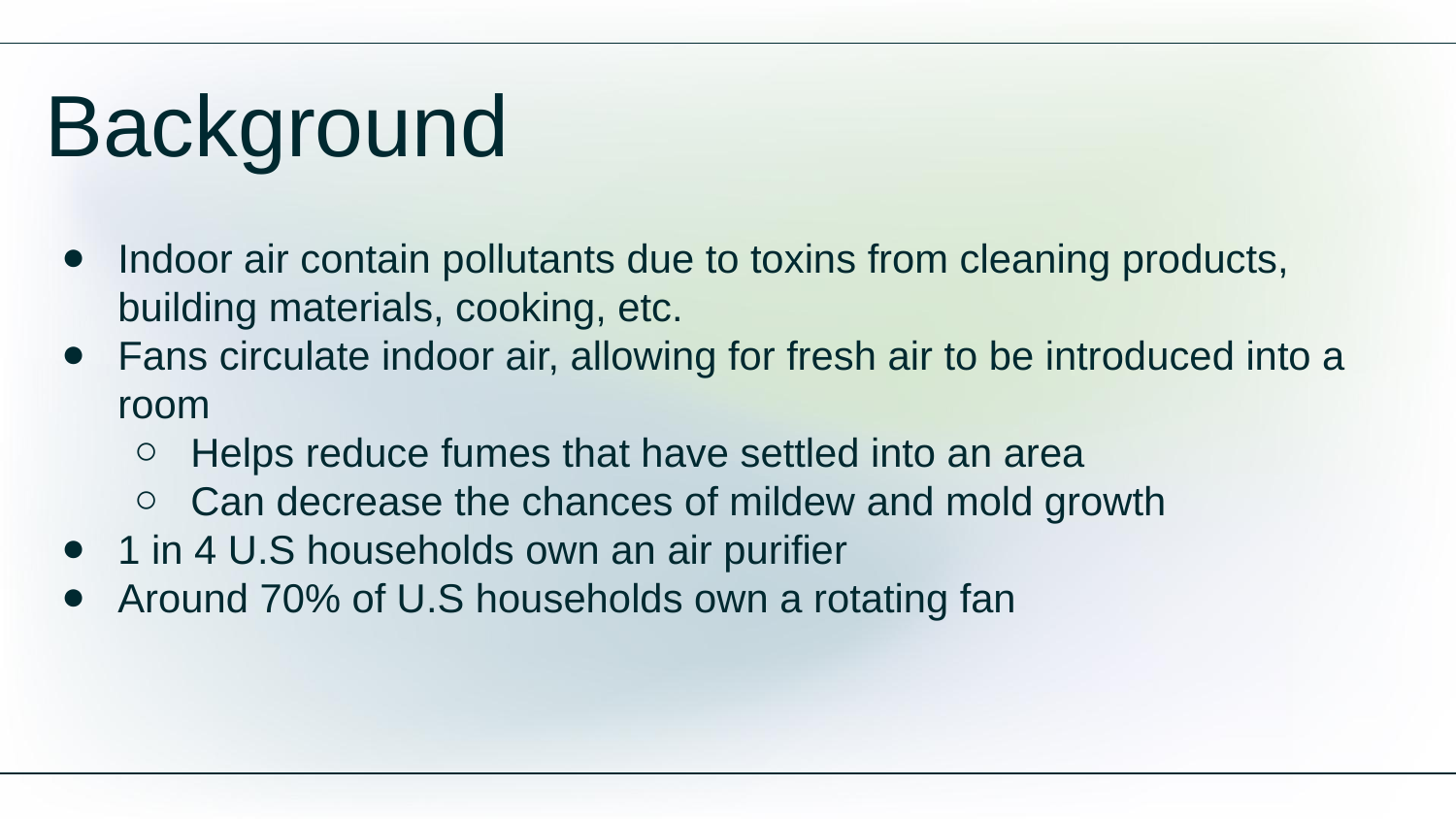

# Background
Indoor air contain pollutants due to toxins from cleaning products, building materials, cooking, etc.
Fans circulate indoor air, allowing for fresh air to be introduced into a room
Helps reduce fumes that have settled into an area
Can decrease the chances of mildew and mold growth
1 in 4 U.S households own an air purifier
Around 70% of U.S households own a rotating fan